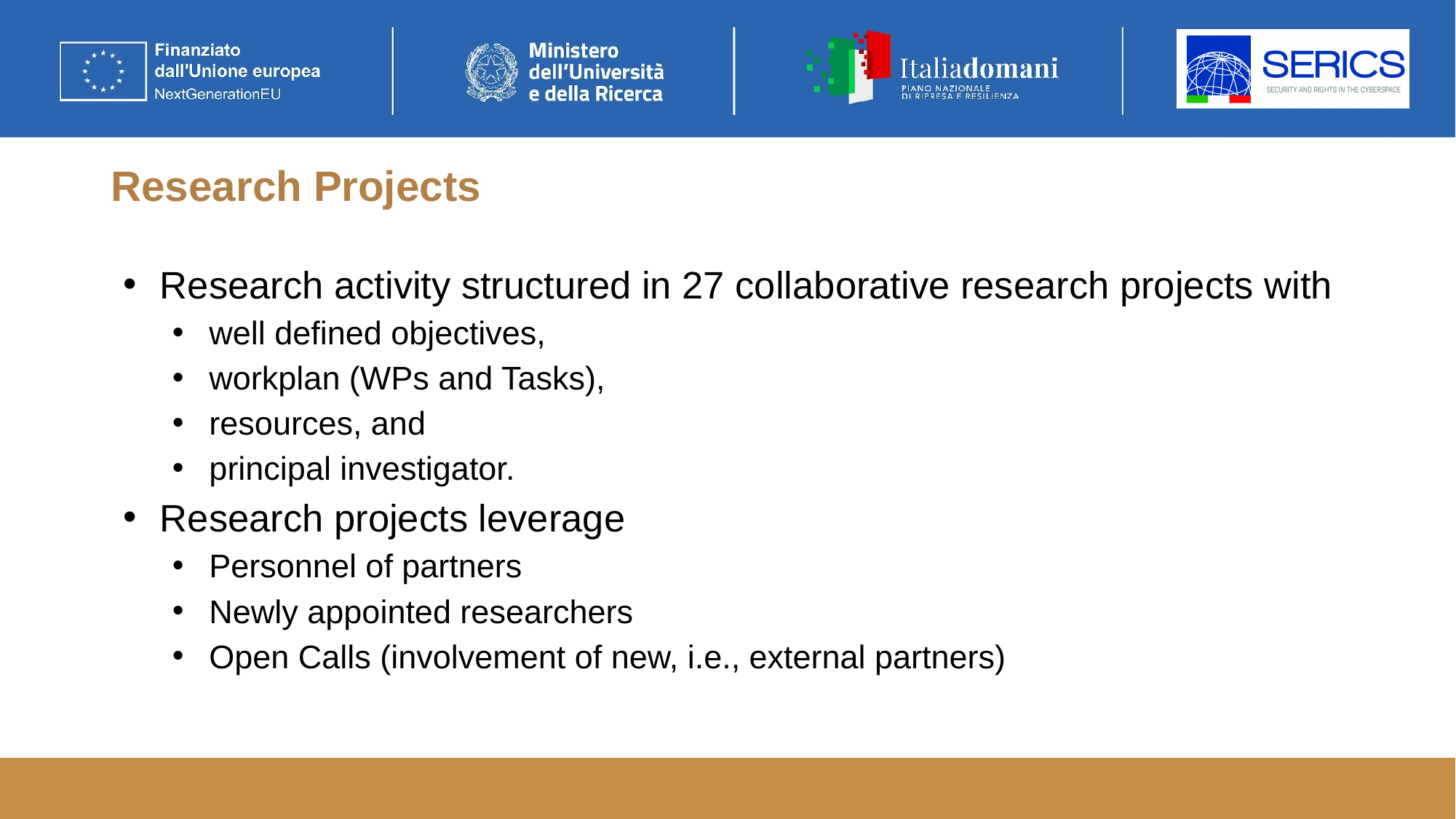

# Research Projects
Research activity structured in 27 collaborative research projects with
well defined objectives,
workplan (WPs and Tasks),
resources, and
principal investigator.
Research projects leverage
Personnel of partners
Newly appointed researchers
Open Calls (involvement of new, i.e., external partners)